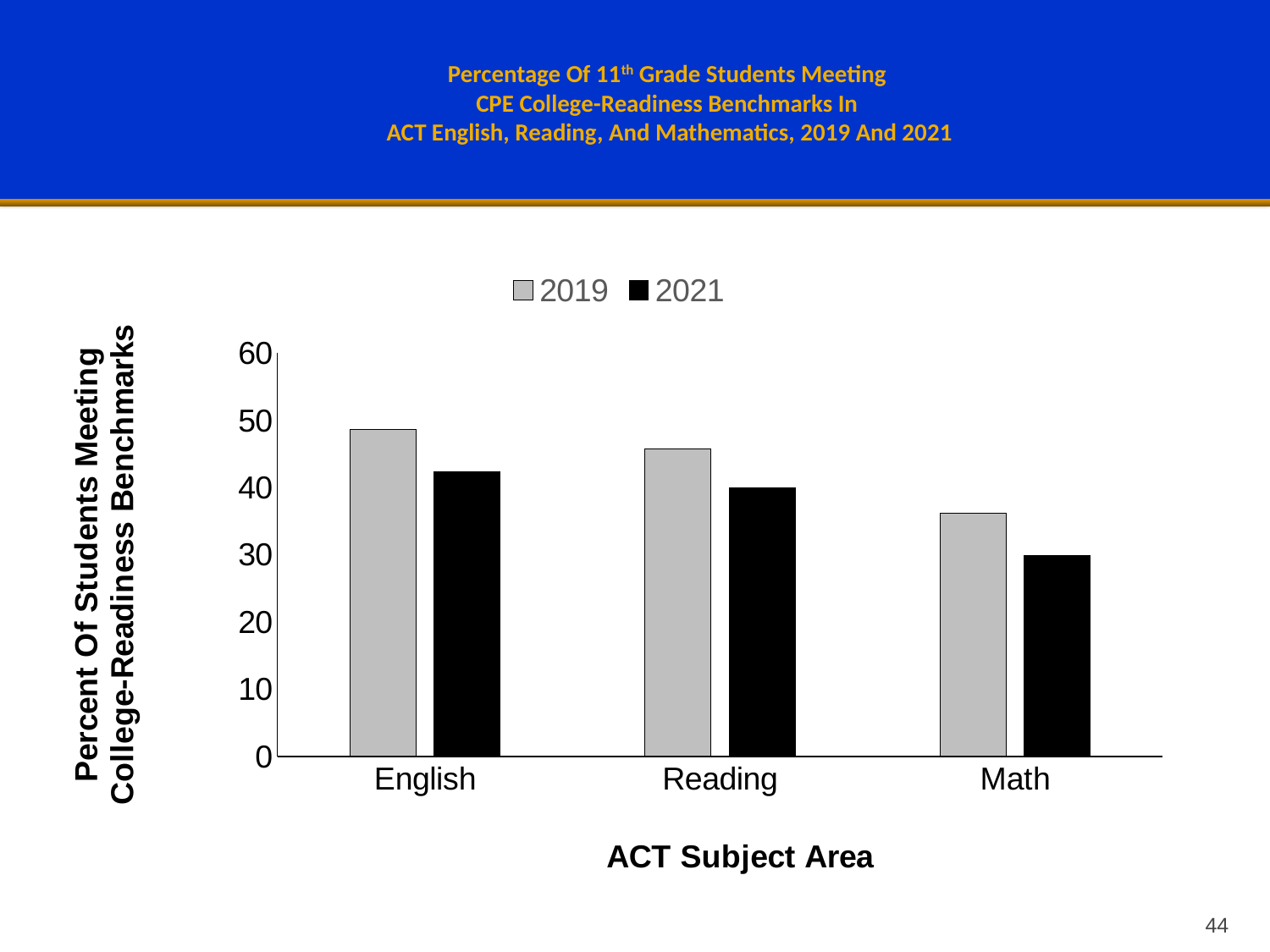

# Percentage Of 11th Grade Students Meeting CPE College-Readiness Benchmarks In ACT English, Reading, And Mathematics, 2019 And 2021

### Chart

| Category | 2019 | 2021 |
|---|---|---|
| English | 48.7 | 42.3 |
| Reading | 45.7 | 39.9 |
| Math | 36.2 | 29.9 |
44